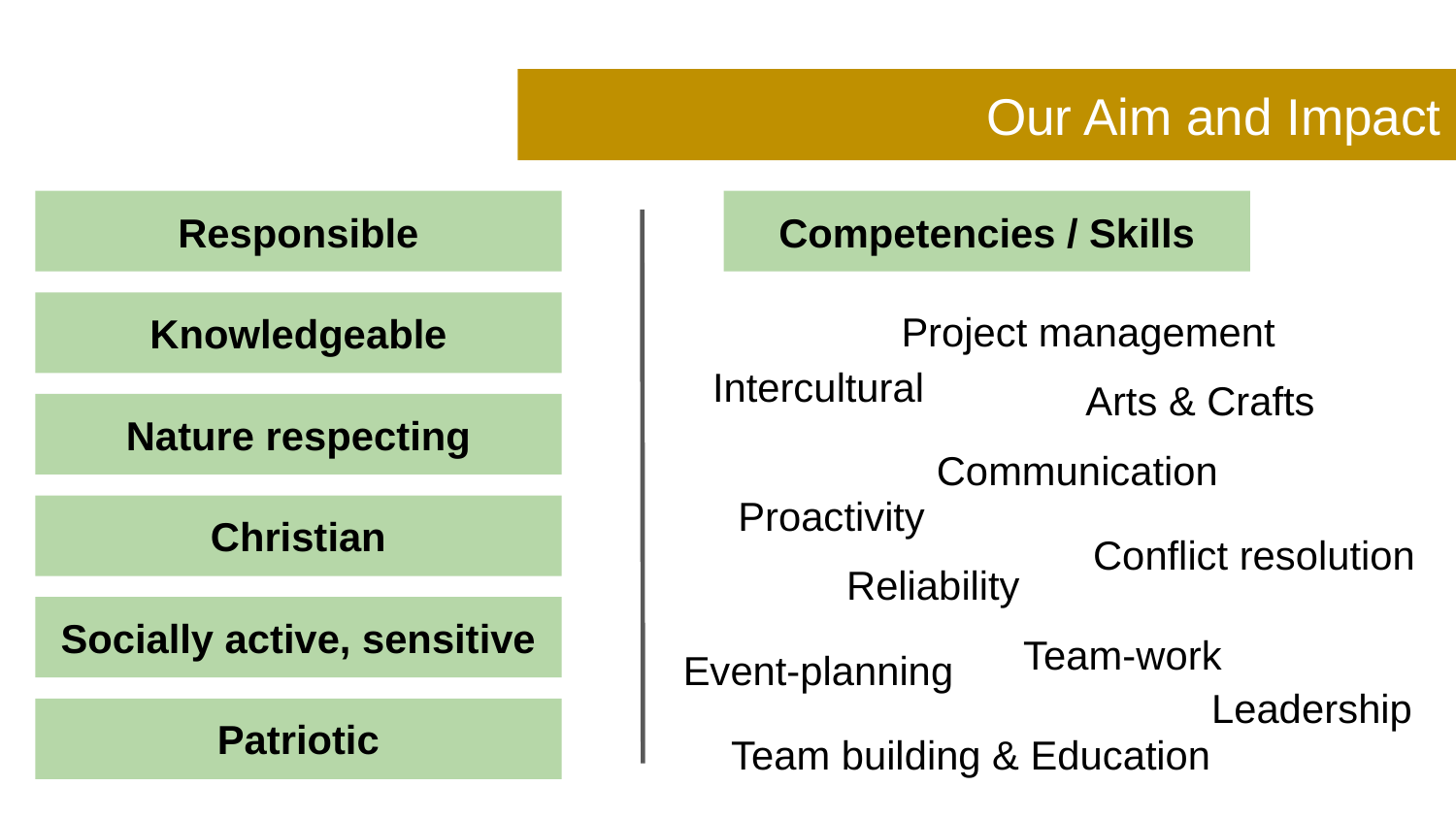

# Our Aim and Impact
Responsible
Competencies / Skills
Project management
Knowledgeable
Intercultural
Arts & Crafts
Nature respecting
Communication
Proactivity
Christian
Conflict resolution
Reliability
Socially active, sensitive
Team-work
Event-planning
Leadership
Patriotic
Team building & Education